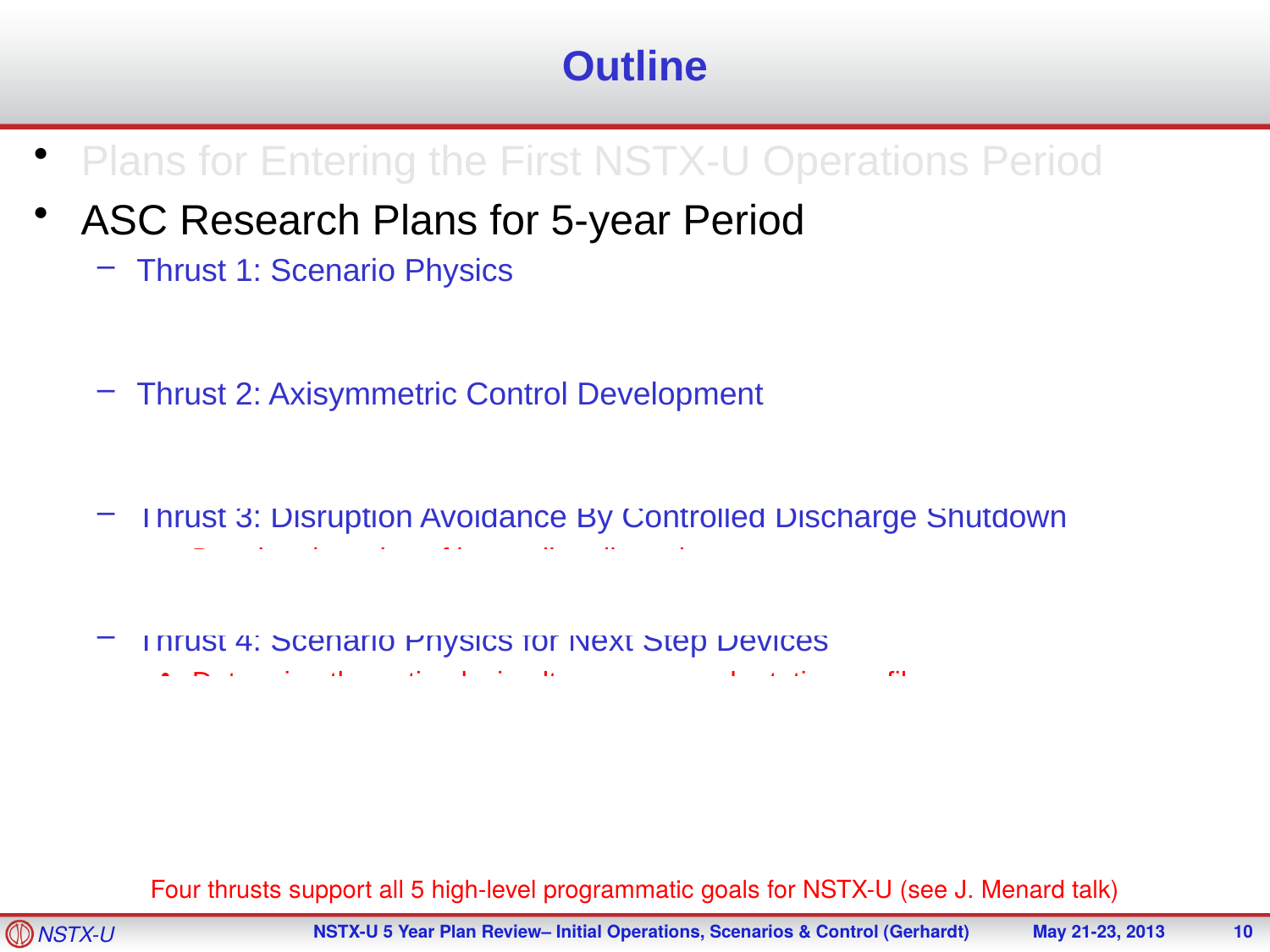

# Outline
Plans for Entering the First NSTX-U Operations Period
ASC Research Plans for 5-year Period
Thrust 1: Scenario Physics
Development of 100% non-inductive operation.
Extend the high-current, partial-inductive scenarios to long-pulse.
Thrust 2: Axisymmetric Control Development
Develop methods to control the heat flux for high-power scenarios.
Develop rotation and current profile control.
Thrust 3: Disruption Avoidance By Controlled Discharge Shutdown
Develop detection of impending disruptions.
Develop techniques for the automated termination of discharges.
Thrust 4: Scenario Physics for Next Step Devices
Determine the optimal, simultaneous q- and rotation profiles.
Study the conditions for classical beam current drive.
Explore & validate integrated models for projections to FNSF.

Four thrusts support all 5 high-level programmatic goals for NSTX-U (see J. Menard talk)